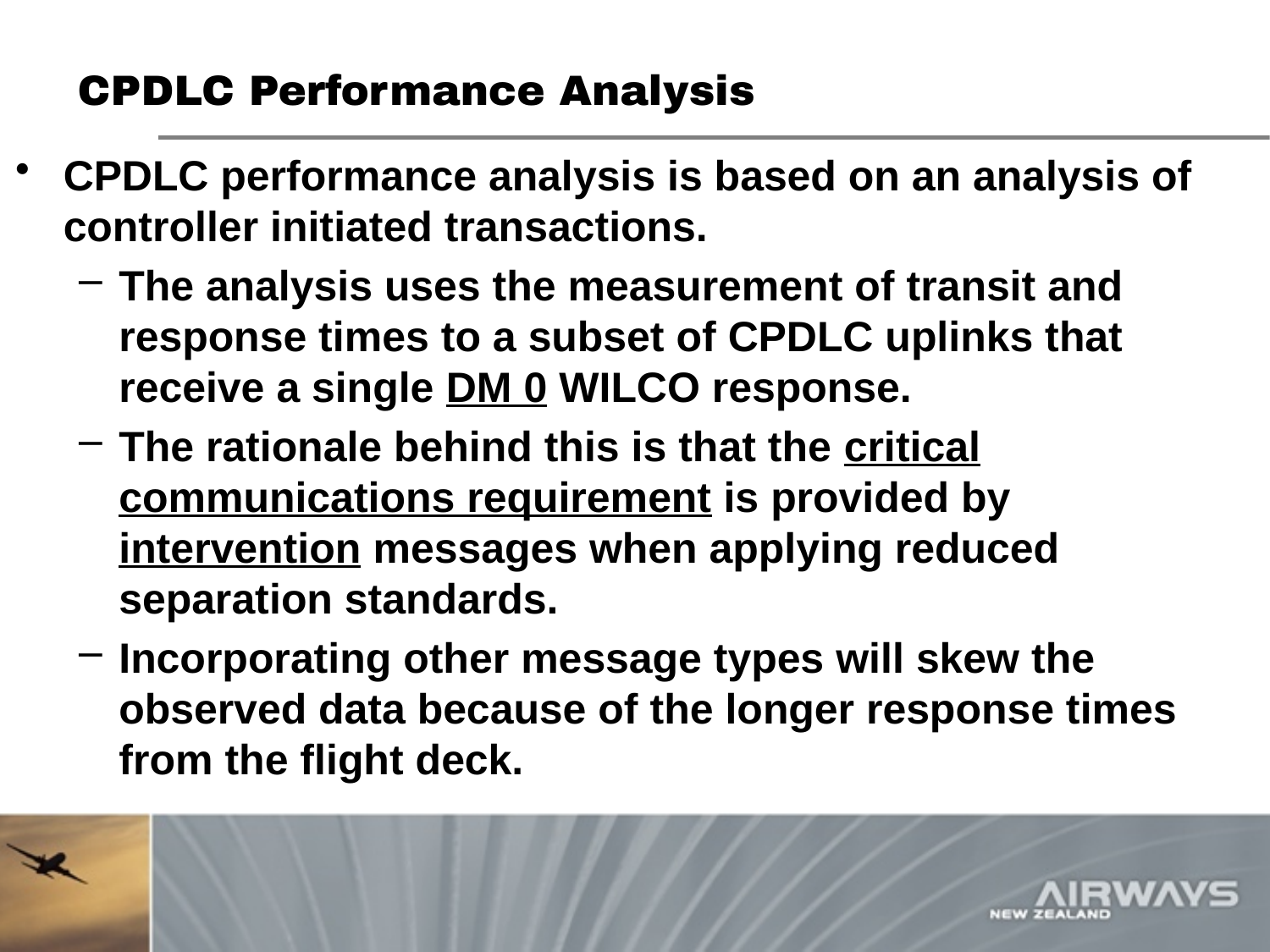

# CPDLC Performance Analysis
CPDLC performance analysis is based on an analysis of controller initiated transactions.
The analysis uses the measurement of transit and response times to a subset of CPDLC uplinks that receive a single DM 0 WILCO response.
The rationale behind this is that the critical communications requirement is provided by intervention messages when applying reduced separation standards.
Incorporating other message types will skew the observed data because of the longer response times from the flight deck.